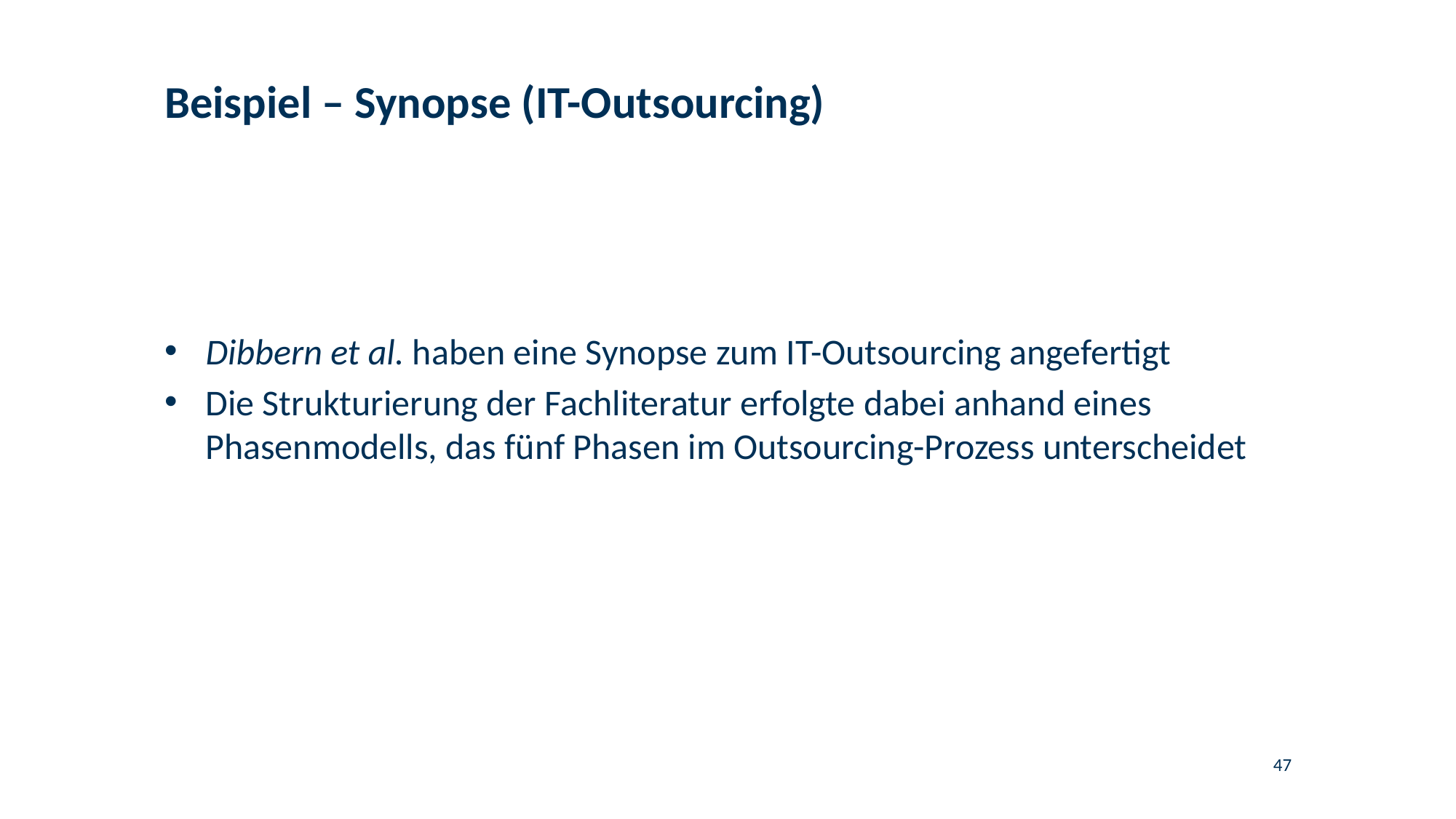

# Beispiel – Synopse (IT-Outsourcing)
Dibbern et al. haben eine Synopse zum IT-Outsourcing angefertigt
Die Strukturierung der Fachliteratur erfolgte dabei anhand eines Phasenmodells, das fünf Phasen im Outsourcing-Prozess unterscheidet
47